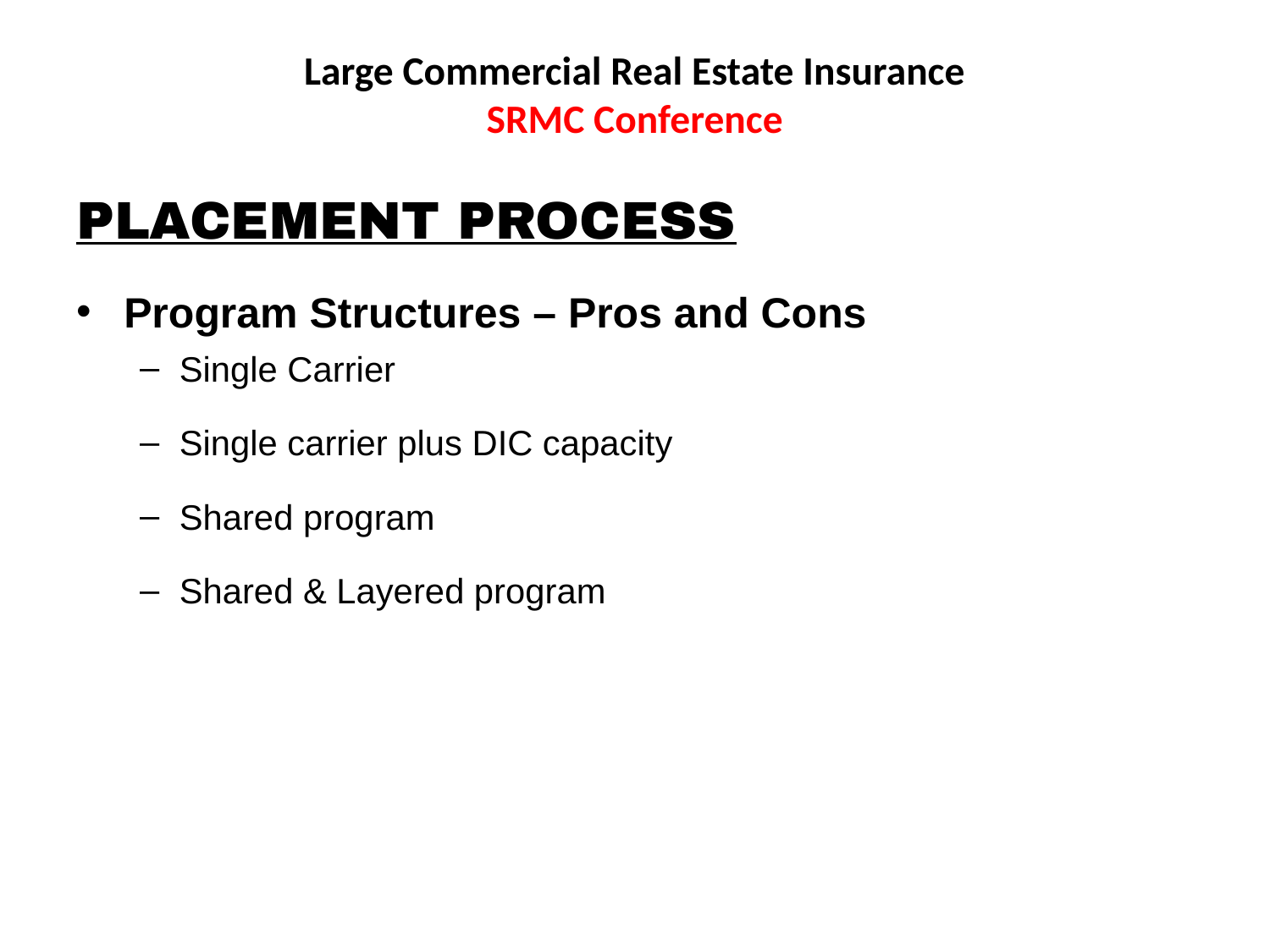

# Large Commercial Real Estate Insurance SRMC Conference
PLACEMENT PROCESS

Program Structures – Pros and Cons
Single Carrier
Single carrier plus DIC capacity
Shared program
Shared & Layered program